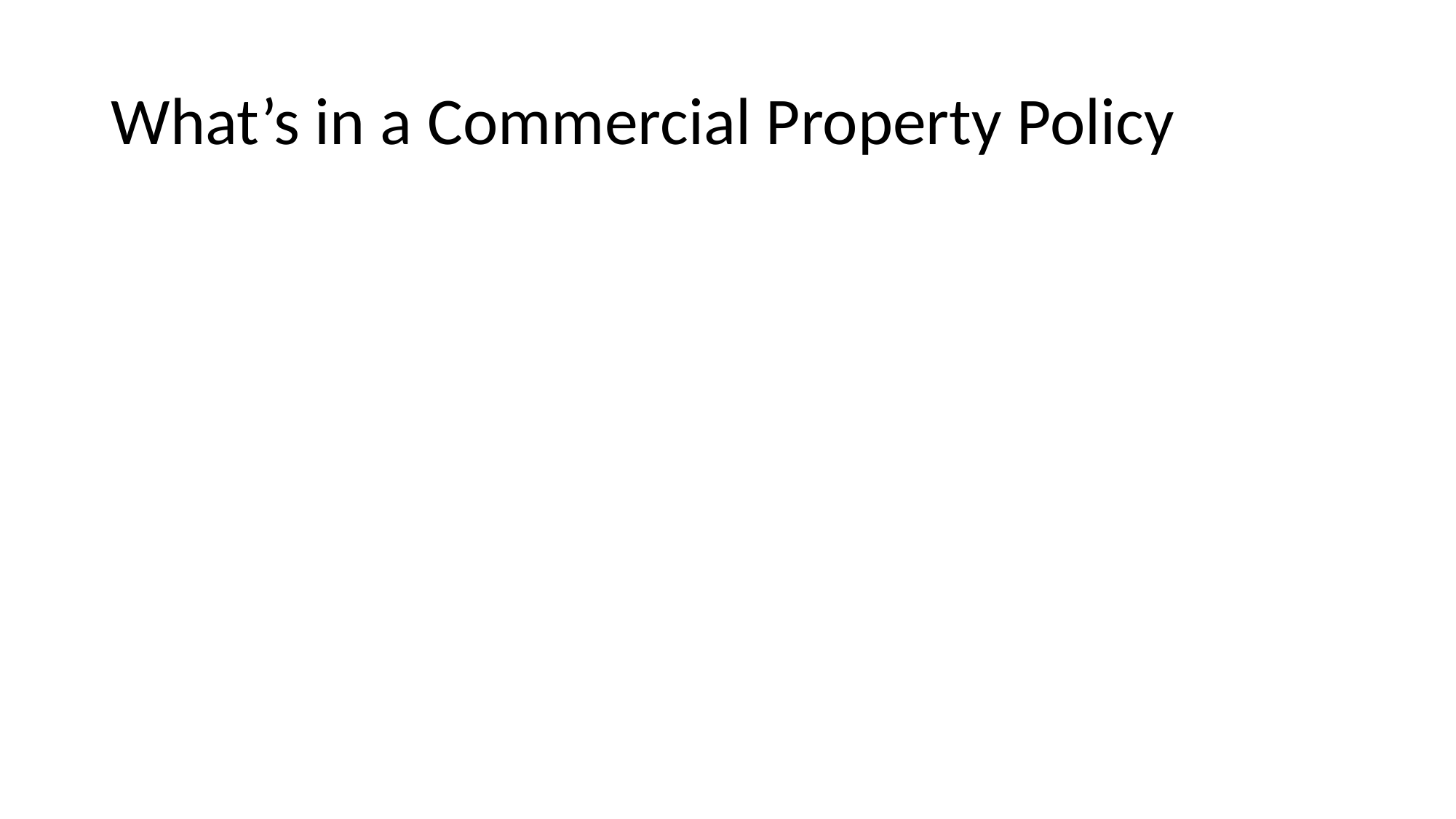

# What’s in a Commercial Property Policy